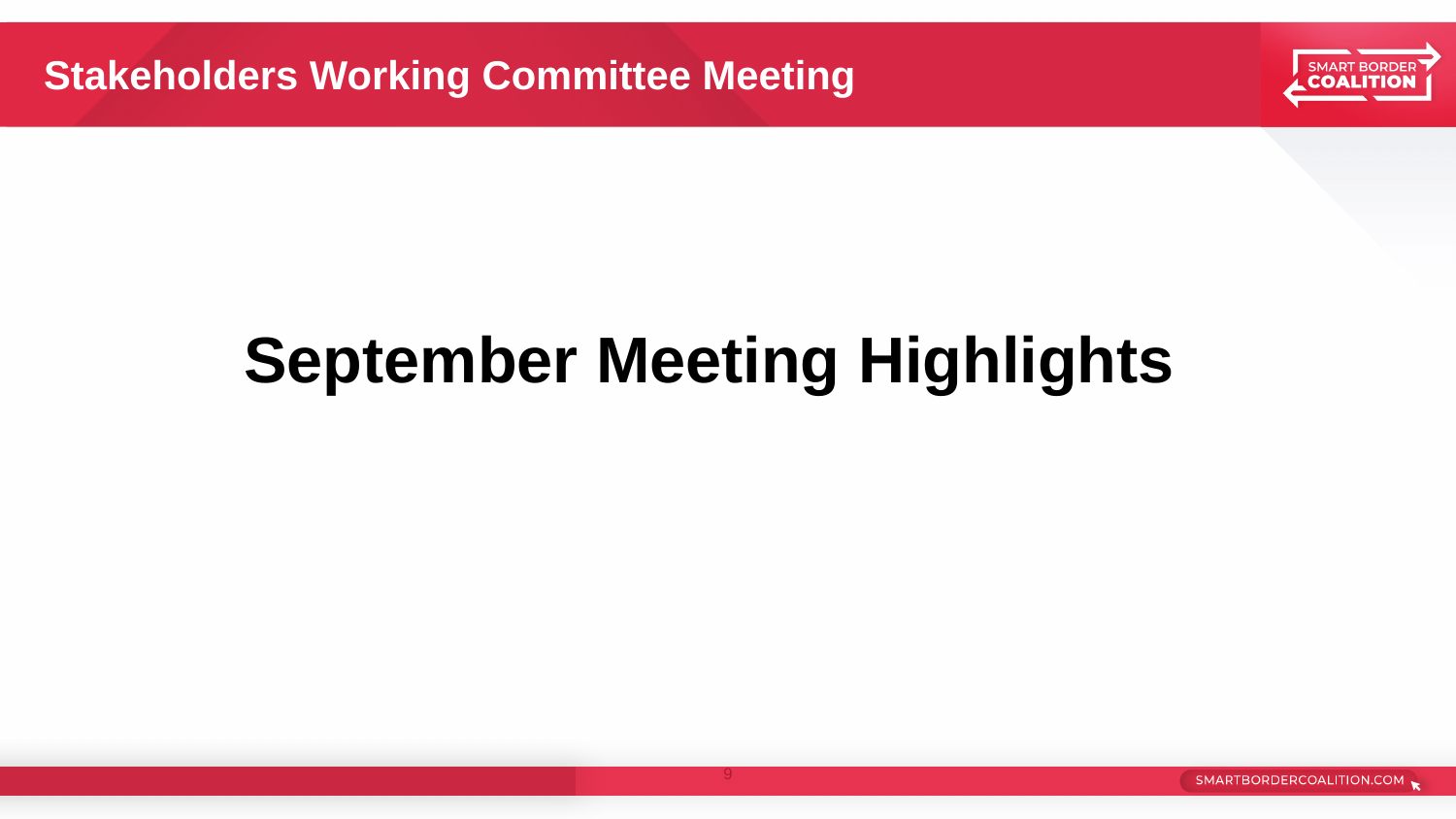

# Stakeholders Working Committee Meeting
September Meeting Highlights